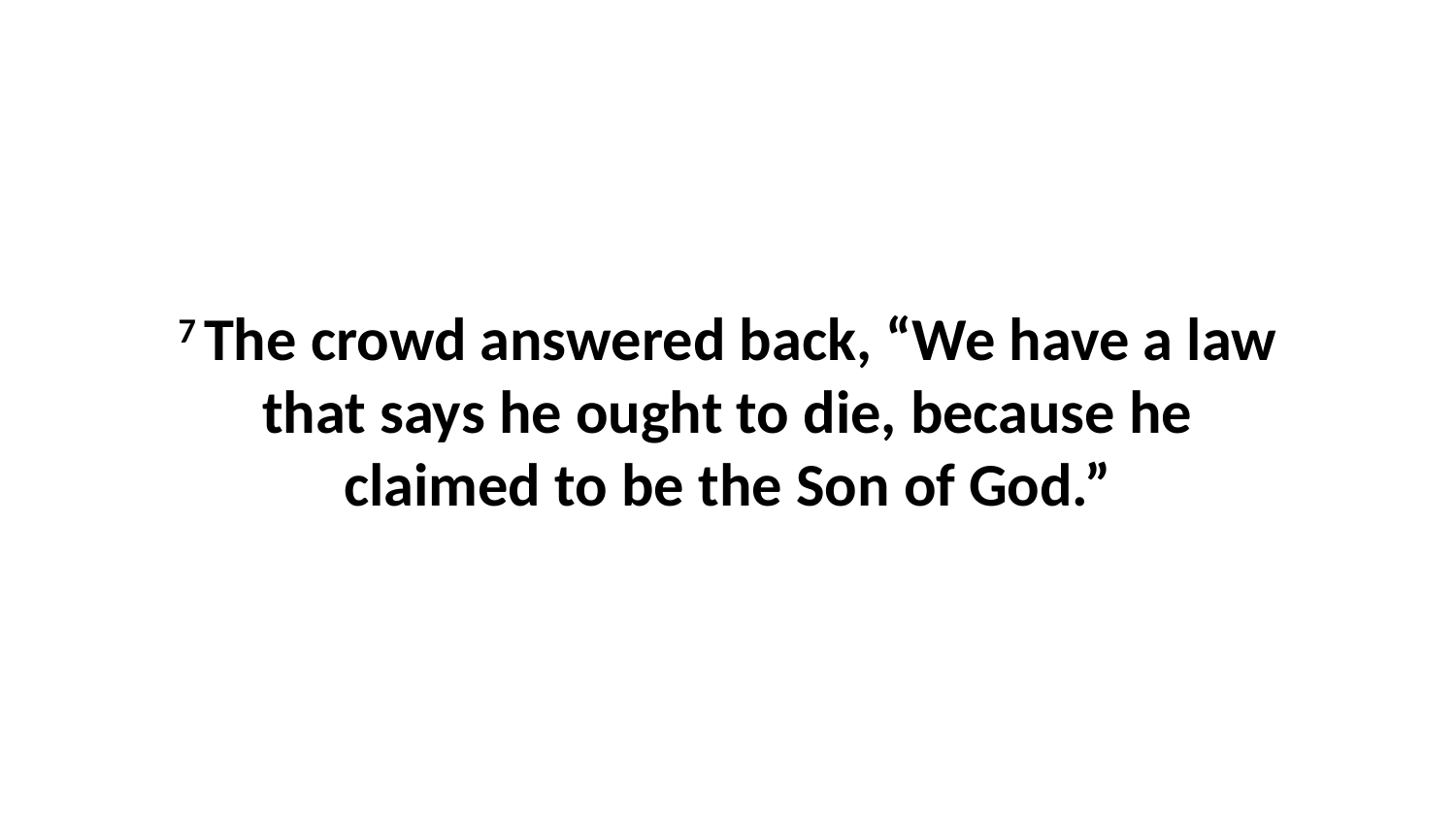

7 The crowd answered back, “We have a law that says he ought to die, because he claimed to be the Son of God.”